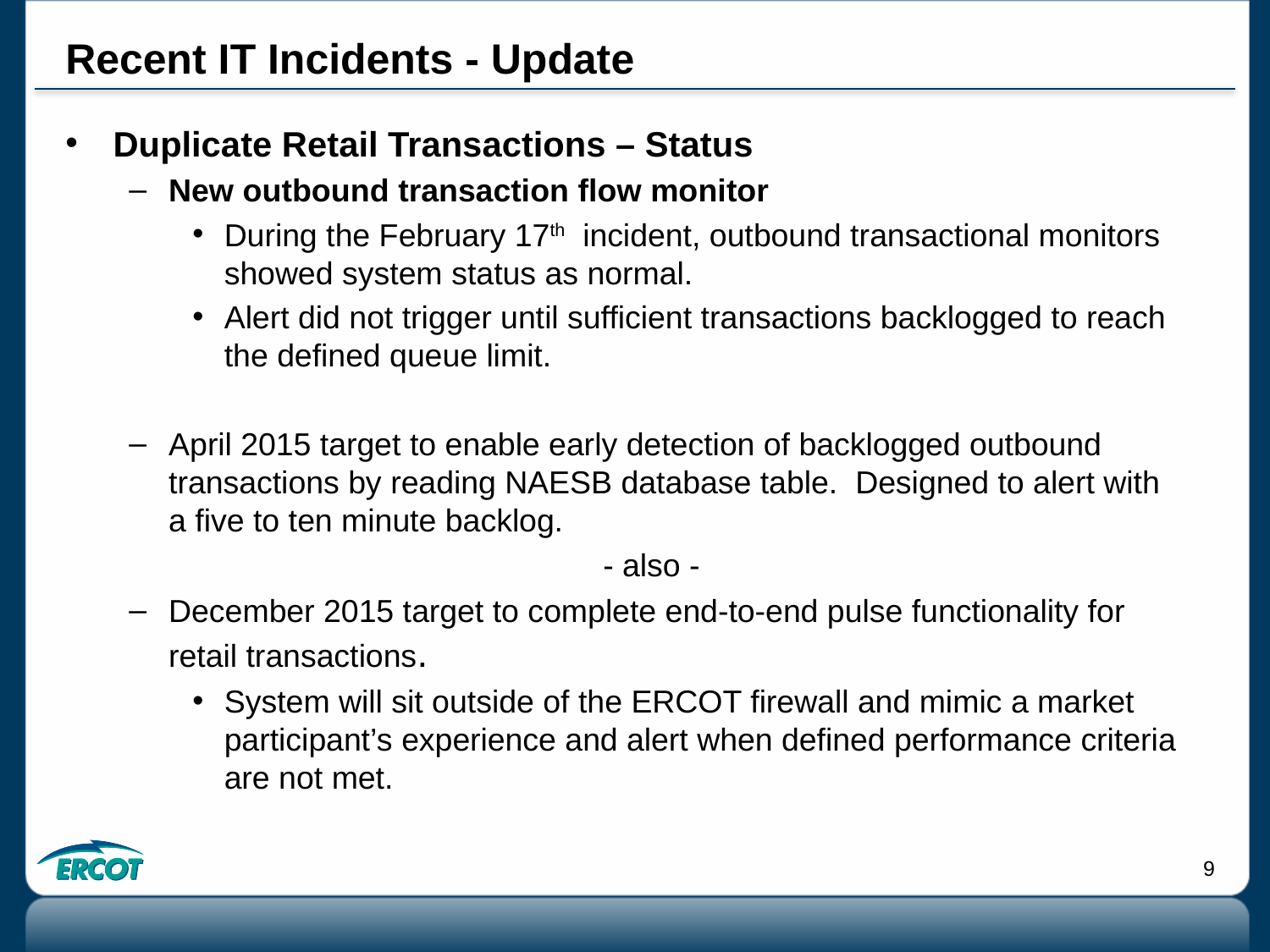

# Recent IT Incidents - Update
Duplicate Retail Transactions – Status
New outbound transaction flow monitor
During the February 17th  incident, outbound transactional monitors showed system status as normal.
Alert did not trigger until sufficient transactions backlogged to reach the defined queue limit.

April 2015 target to enable early detection of backlogged outbound transactions by reading NAESB database table.  Designed to alert with a five to ten minute backlog.
- also -
December 2015 target to complete end-to-end pulse functionality for retail transactions.
System will sit outside of the ERCOT firewall and mimic a market participant’s experience and alert when defined performance criteria are not met.